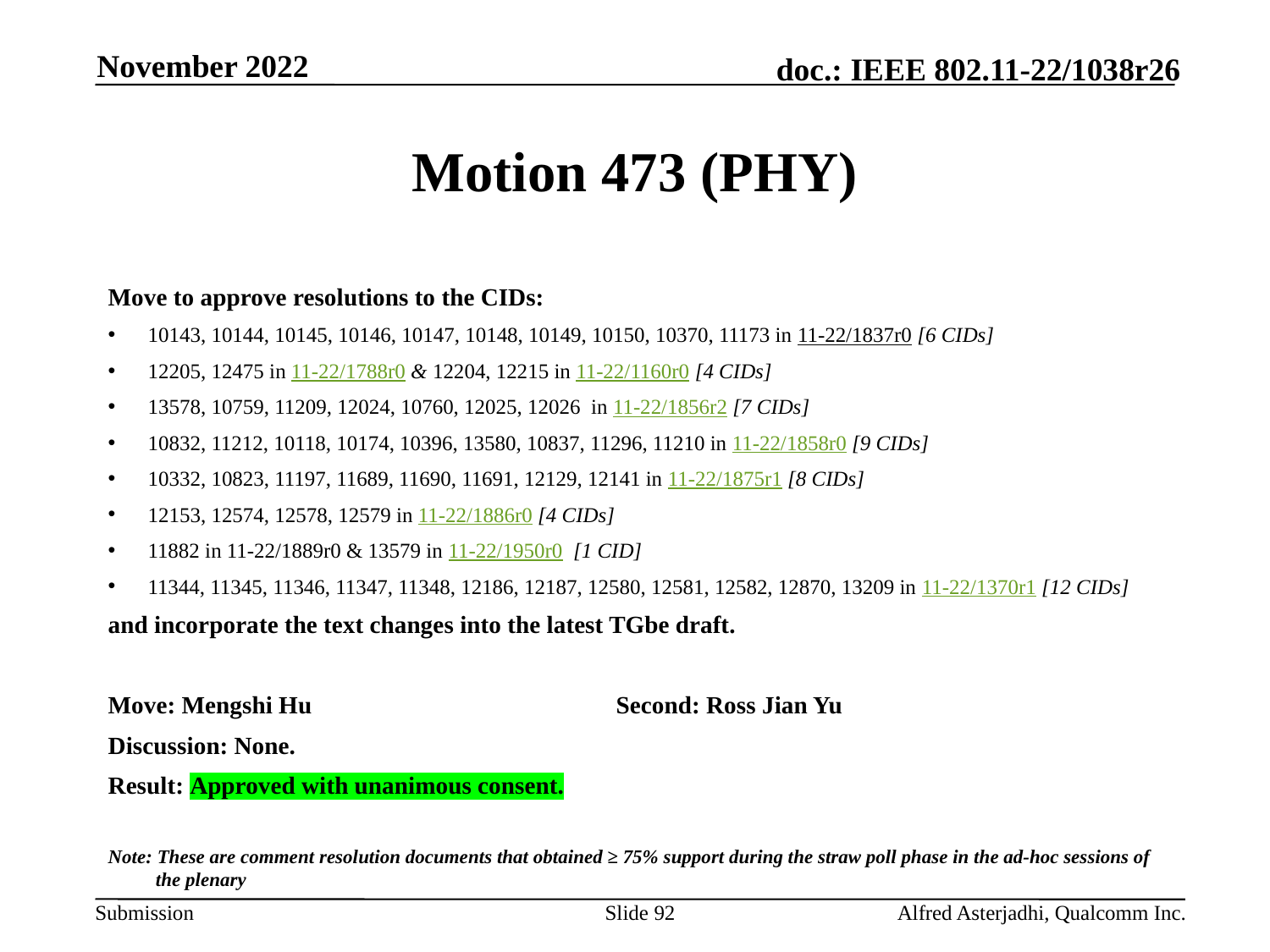

November 2022
# Motion 473 (PHY)
Move to approve resolutions to the CIDs:
10143, 10144, 10145, 10146, 10147, 10148, 10149, 10150, 10370, 11173 in 11-22/1837r0 [6 CIDs]
12205, 12475 in 11-22/1788r0 & 12204, 12215 in 11-22/1160r0 [4 CIDs]
13578, 10759, 11209, 12024, 10760, 12025, 12026  in 11-22/1856r2 [7 CIDs]
10832, 11212, 10118, 10174, 10396, 13580, 10837, 11296, 11210 in 11-22/1858r0 [9 CIDs]
10332, 10823, 11197, 11689, 11690, 11691, 12129, 12141 in 11-22/1875r1 [8 CIDs]
12153, 12574, 12578, 12579 in 11-22/1886r0 [4 CIDs]
11882 in 11-22/1889r0 & 13579 in 11-22/1950r0  [1 CID]
11344, 11345, 11346, 11347, 11348, 12186, 12187, 12580, 12581, 12582, 12870, 13209 in 11-22/1370r1 [12 CIDs]
and incorporate the text changes into the latest TGbe draft.

Move: Mengshi Hu			Second: Ross Jian Yu
Discussion: None.
Result: Approved with unanimous consent.

Note: These are comment resolution documents that obtained ≥ 75% support during the straw poll phase in the ad-hoc sessions of the plenary
Slide 92
Alfred Asterjadhi, Qualcomm Inc.